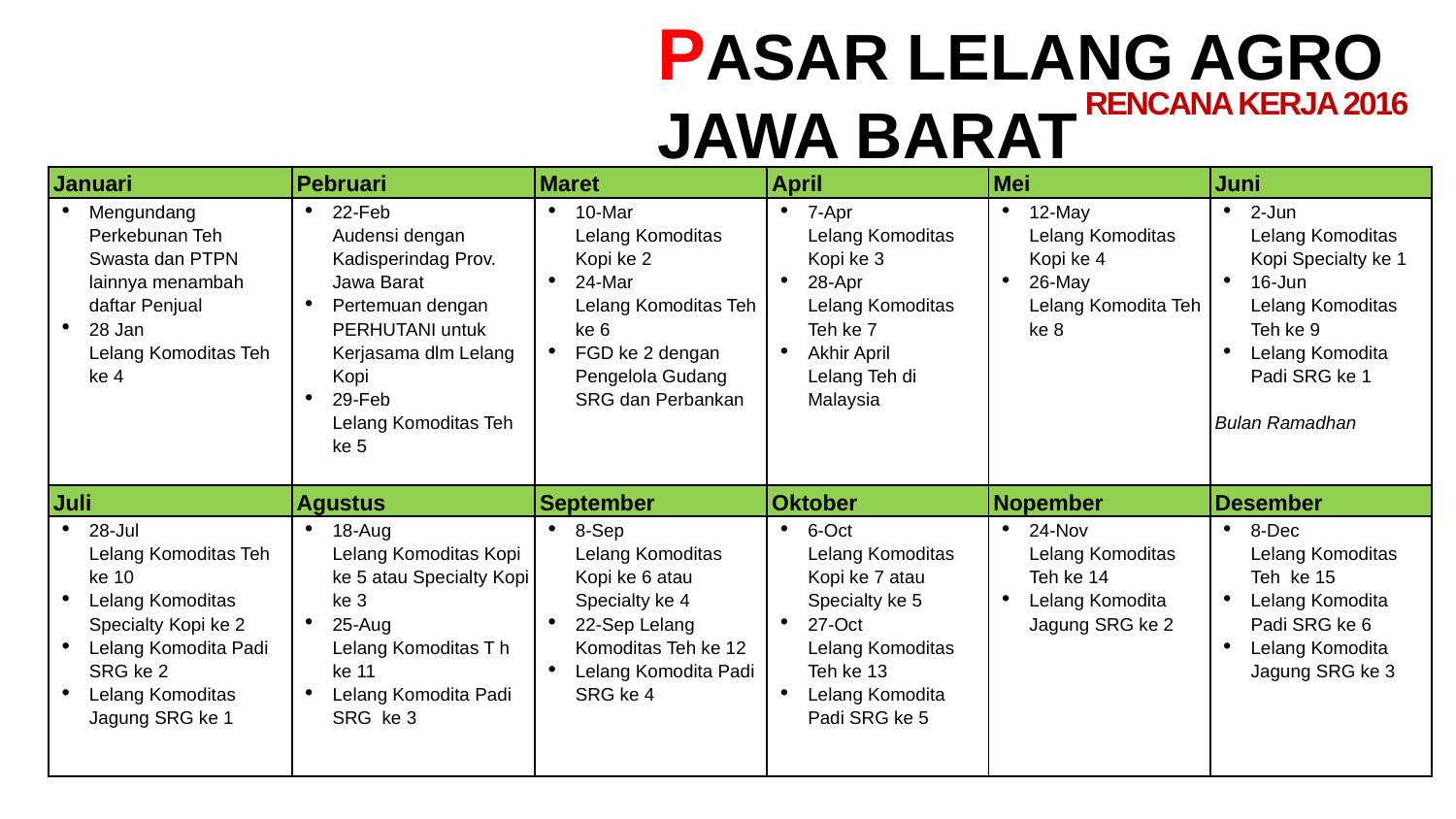

PASAR LELANG AGRO JAWA BARAT
# RENCANA KERJA 2016
| Januari | Pebruari | Maret | April | Mei | Juni |
| --- | --- | --- | --- | --- | --- |
| Mengundang Perkebunan Teh Swasta dan PTPN lainnya menambah daftar Penjual 28 Jan Lelang Komoditas Teh ke 4 | 22-Feb Audensi dengan Kadisperindag Prov. Jawa Barat Pertemuan dengan PERHUTANI untuk Kerjasama dlm Lelang Kopi 29-Feb Lelang Komoditas Teh ke 5 | 10-Mar Lelang Komoditas Kopi ke 2 24-Mar Lelang Komoditas Teh ke 6 FGD ke 2 dengan Pengelola Gudang SRG dan Perbankan | 7-Apr Lelang Komoditas Kopi ke 3 28-Apr Lelang Komoditas Teh ke 7 Akhir April Lelang Teh di Malaysia | 12-May Lelang Komoditas Kopi ke 4 26-May Lelang Komodita Teh ke 8 | 2-Jun Lelang Komoditas Kopi Specialty ke 1 16-Jun Lelang Komoditas Teh ke 9 Lelang Komodita Padi SRG ke 1 Bulan Ramadhan |
| Juli | Agustus | September | Oktober | Nopember | Desember |
| 28-Jul Lelang Komoditas Teh ke 10 Lelang Komoditas Specialty Kopi ke 2 Lelang Komodita Padi SRG ke 2 Lelang Komoditas Jagung SRG ke 1 | 18-Aug Lelang Komoditas Kopi ke 5 atau Specialty Kopi ke 3 25-Aug Lelang Komoditas T h ke 11 Lelang Komodita Padi SRG ke 3 | 8-Sep Lelang Komoditas Kopi ke 6 atau Specialty ke 4 22-Sep Lelang Komoditas Teh ke 12 Lelang Komodita Padi SRG ke 4 | 6-Oct Lelang Komoditas Kopi ke 7 atau Specialty ke 5 27-Oct Lelang Komoditas Teh ke 13 Lelang Komodita Padi SRG ke 5 | 24-Nov Lelang Komoditas Teh ke 14 Lelang Komodita Jagung SRG ke 2 | 8-Dec Lelang Komoditas Teh ke 15 Lelang Komodita Padi SRG ke 6 Lelang Komodita Jagung SRG ke 3 |